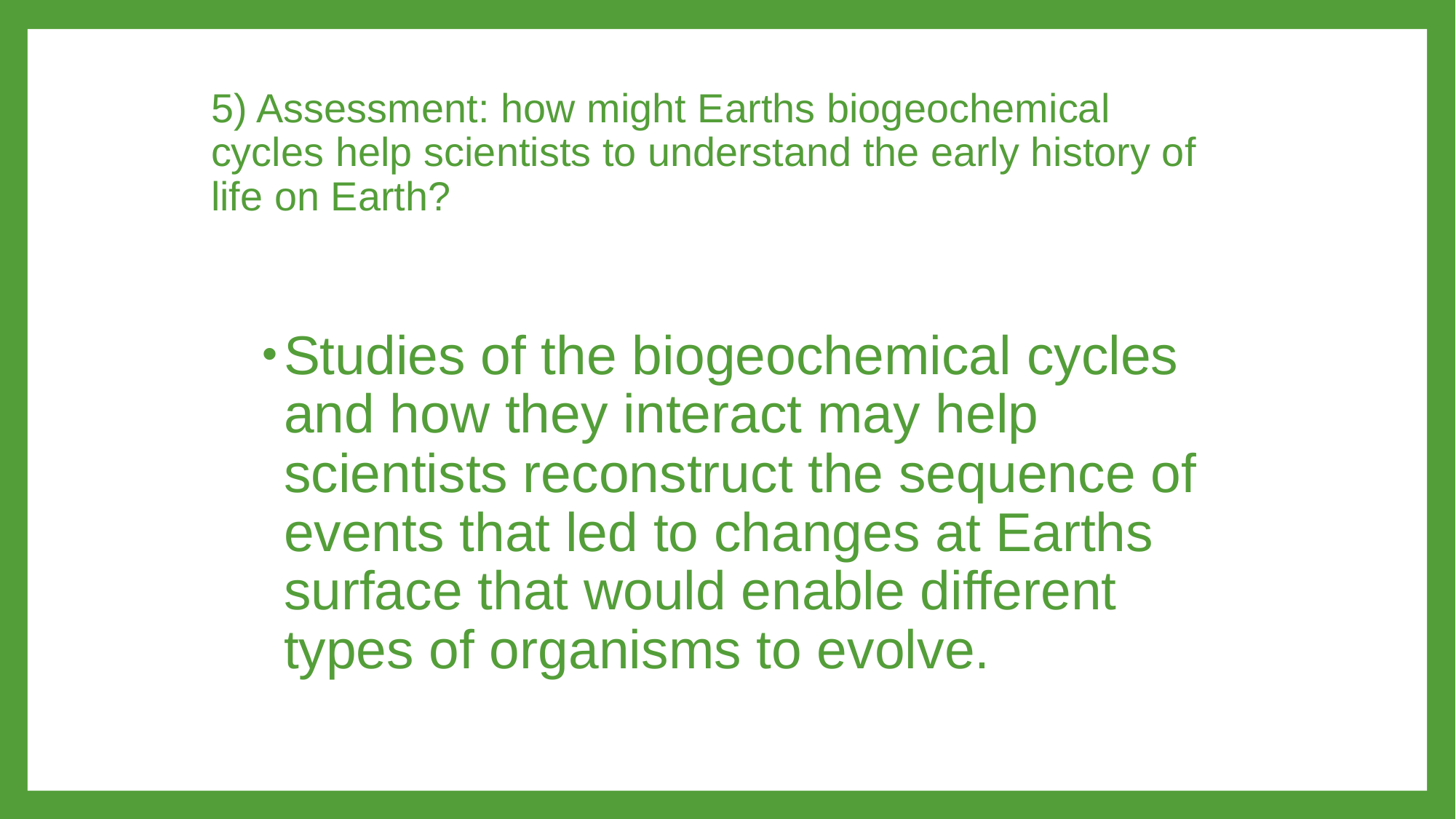

# 5) Assessment: how might Earths biogeochemical cycles help scientists to understand the early history of life on Earth?
Studies of the biogeochemical cycles and how they interact may help scientists reconstruct the sequence of events that led to changes at Earths surface that would enable different types of organisms to evolve.